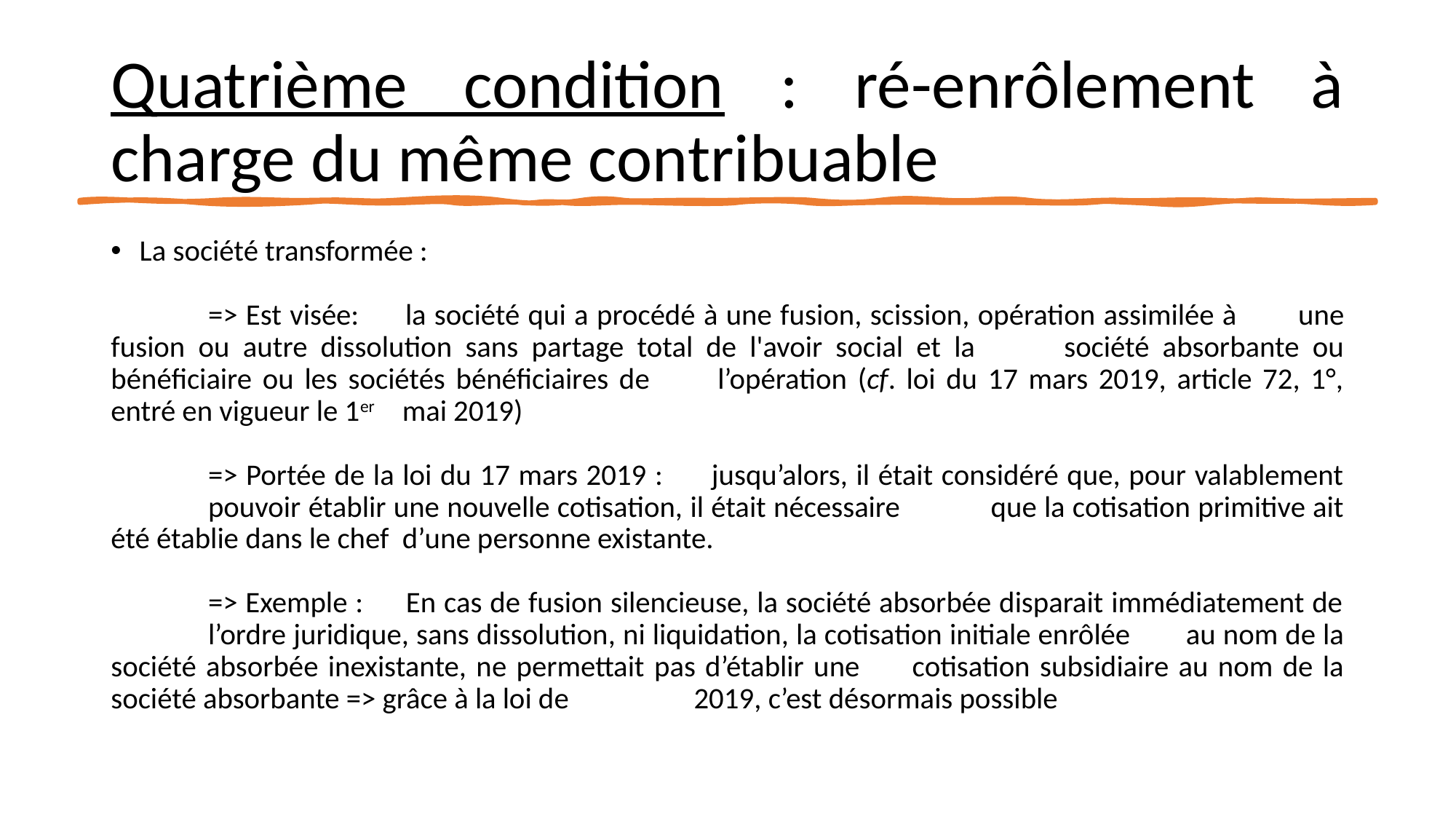

# Quatrième condition : ré-enrôlement à charge du même contribuable

La société transformée :

	=> Est visée:	la société qui a procédé à une fusion, scission, opération assimilée à 				une fusion ou autre dissolution sans partage total de l'avoir social et la 				société absorbante ou bénéficiaire ou les sociétés bénéficiaires de 				l’opération (cf. loi du 17 mars 2019, article 72, 1°, entré en vigueur le 1er 				mai 2019)

	=> Portée de la loi du 17 mars 2019 : 	jusqu’alors, il était considéré que, pour valablement						pouvoir établir une nouvelle cotisation, il était nécessaire					que la cotisation primitive ait été établie dans le chef 						d’une personne existante.

	=> Exemple : 	En cas de fusion silencieuse, la société absorbée disparait immédiatement de 			l’ordre juridique, sans dissolution, ni liquidation, la cotisation initiale enrôlée 			au nom de la société absorbée inexistante, ne permettait pas d’établir une 				cotisation subsidiaire au nom de la société absorbante => grâce à la loi de 				2019, c’est désormais possible